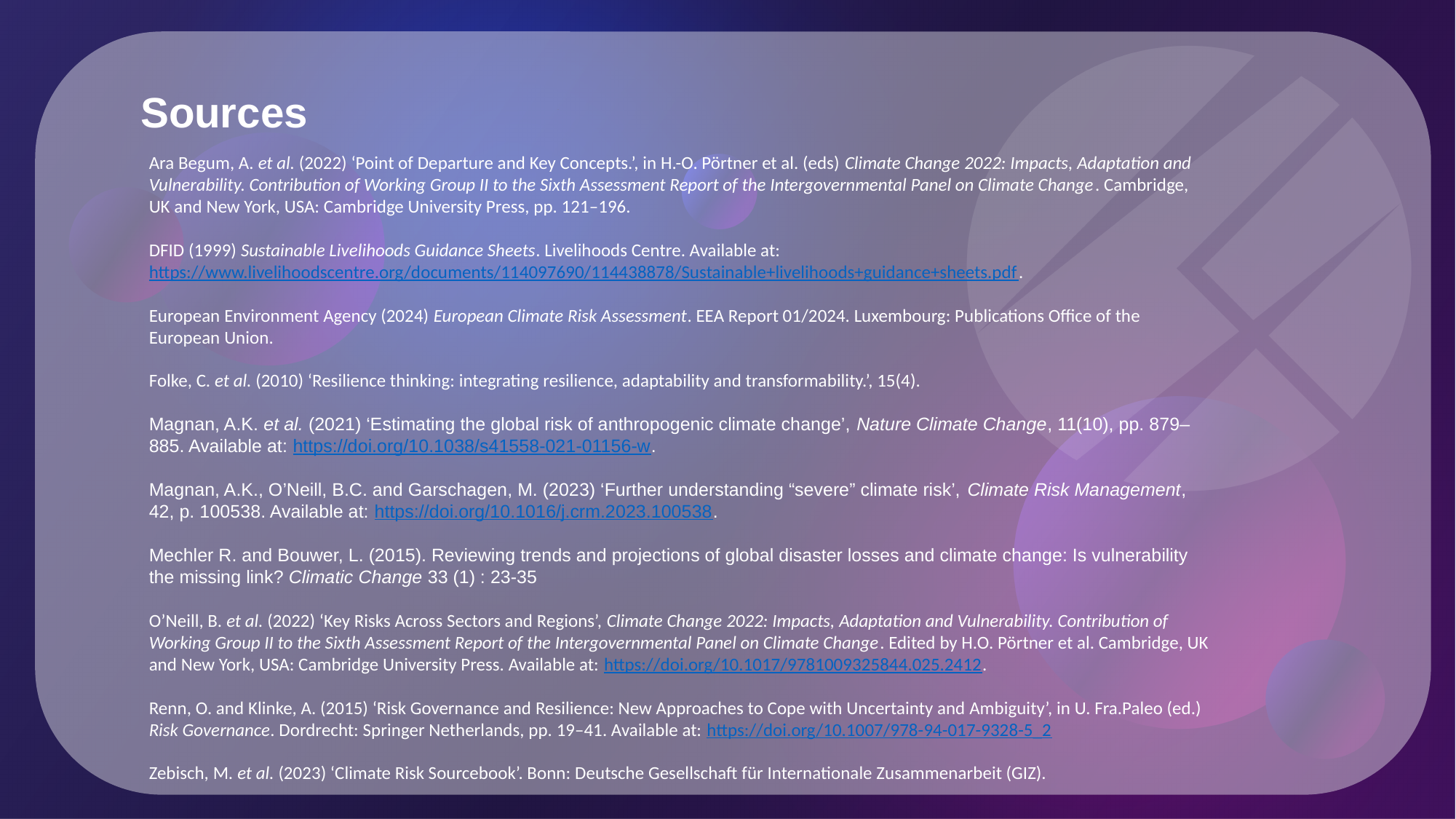

Sources
Ara Begum, A. et al. (2022) ‘Point of Departure and Key Concepts.’, in H.-O. Pörtner et al. (eds) Climate Change 2022: Impacts, Adaptation and Vulnerability. Contribution of Working Group II to the Sixth Assessment Report of the Intergovernmental Panel on Climate Change. Cambridge, UK and New York, USA: Cambridge University Press, pp. 121–196.

DFID (1999) Sustainable Livelihoods Guidance Sheets. Livelihoods Centre. Available at: https://www.livelihoodscentre.org/documents/114097690/114438878/Sustainable+livelihoods+guidance+sheets.pdf.

European Environment Agency (2024) European Climate Risk Assessment. EEA Report 01/2024. Luxembourg: Publications Office of the European Union.

Folke, C. et al. (2010) ‘Resilience thinking: integrating resilience, adaptability and transformability.’, 15(4).

Magnan, A.K. et al. (2021) ‘Estimating the global risk of anthropogenic climate change’, Nature Climate Change, 11(10), pp. 879–885. Available at: https://doi.org/10.1038/s41558-021-01156-w.

Magnan, A.K., O’Neill, B.C. and Garschagen, M. (2023) ‘Further understanding “severe” climate risk’, Climate Risk Management, 42, p. 100538. Available at: https://doi.org/10.1016/j.crm.2023.100538.

Mechler R. and Bouwer, L. (2015). Reviewing trends and projections of global disaster losses and climate change: Is vulnerability the missing link? Climatic Change 33 (1) : 23-35

O’Neill, B. et al. (2022) ‘Key Risks Across Sectors and Regions’, Climate Change 2022: Impacts, Adaptation and Vulnerability. Contribution of Working Group II to the Sixth Assessment Report of the Intergovernmental Panel on Climate Change. Edited by H.O. Pörtner et al. Cambridge, UK and New York, USA: Cambridge University Press. Available at: https://doi.org/10.1017/9781009325844.025.2412.

Renn, O. and Klinke, A. (2015) ‘Risk Governance and Resilience: New Approaches to Cope with Uncertainty and Ambiguity’, in U. Fra.Paleo (ed.) Risk Governance. Dordrecht: Springer Netherlands, pp. 19–41. Available at: https://doi.org/10.1007/978-94-017-9328-5_2

Zebisch, M. et al. (2023) ‘Climate Risk Sourcebook’. Bonn: Deutsche Gesellschaft für Internationale Zusammenarbeit (GIZ).